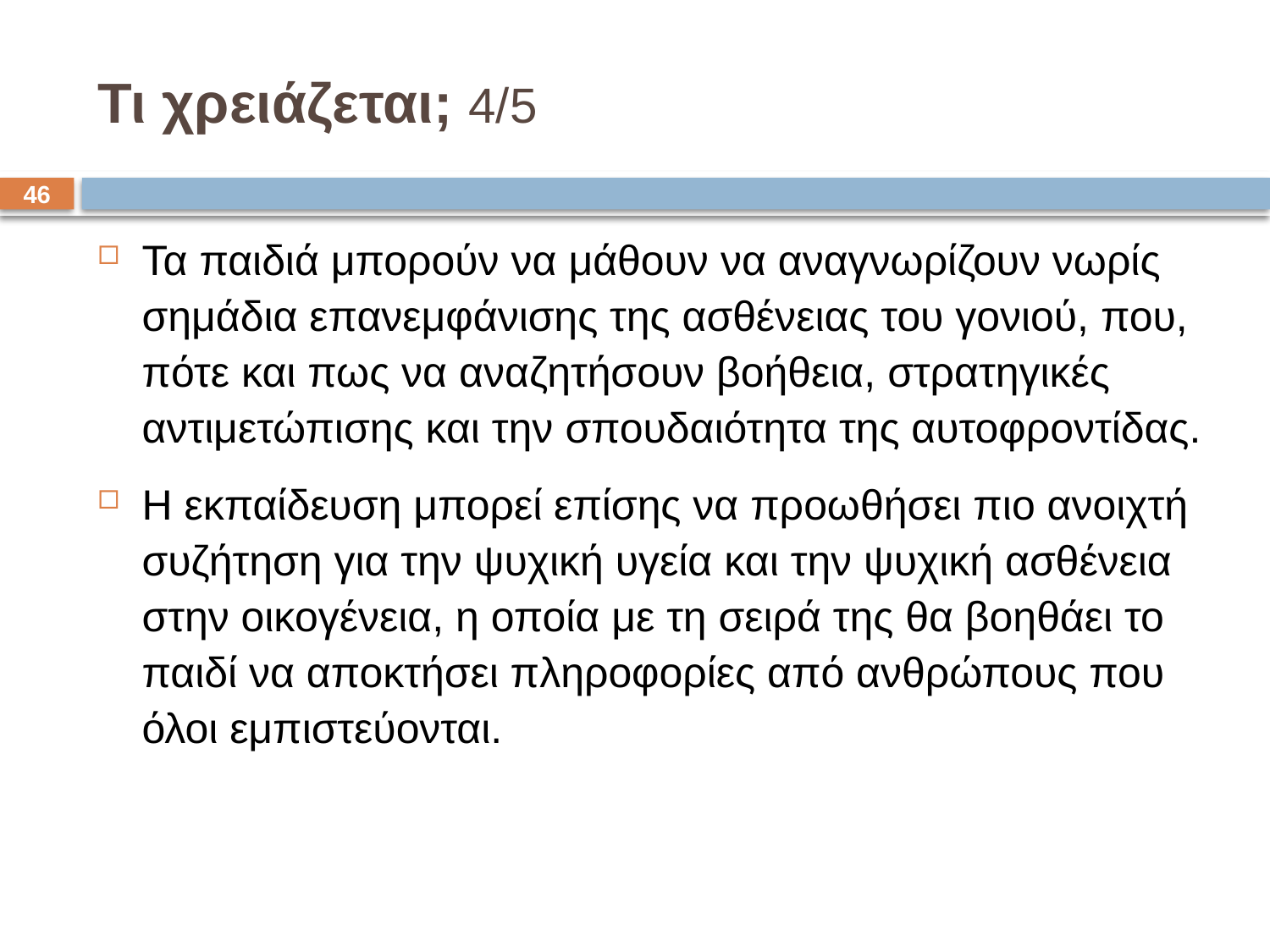

# Τι χρειάζεται; 4/5
46
Τα παιδιά μπορούν να μάθουν να αναγνωρίζουν νωρίς σημάδια επανεμφάνισης της ασθένειας του γονιού, που, πότε και πως να αναζητήσουν βοήθεια, στρατηγικές αντιμετώπισης και την σπουδαιότητα της αυτοφροντίδας.
Η εκπαίδευση μπορεί επίσης να προωθήσει πιο ανοιχτή συζήτηση για την ψυχική υγεία και την ψυχική ασθένεια στην οικογένεια, η οποία με τη σειρά της θα βοηθάει το παιδί να αποκτήσει πληροφορίες από ανθρώπους που όλοι εμπιστεύονται.